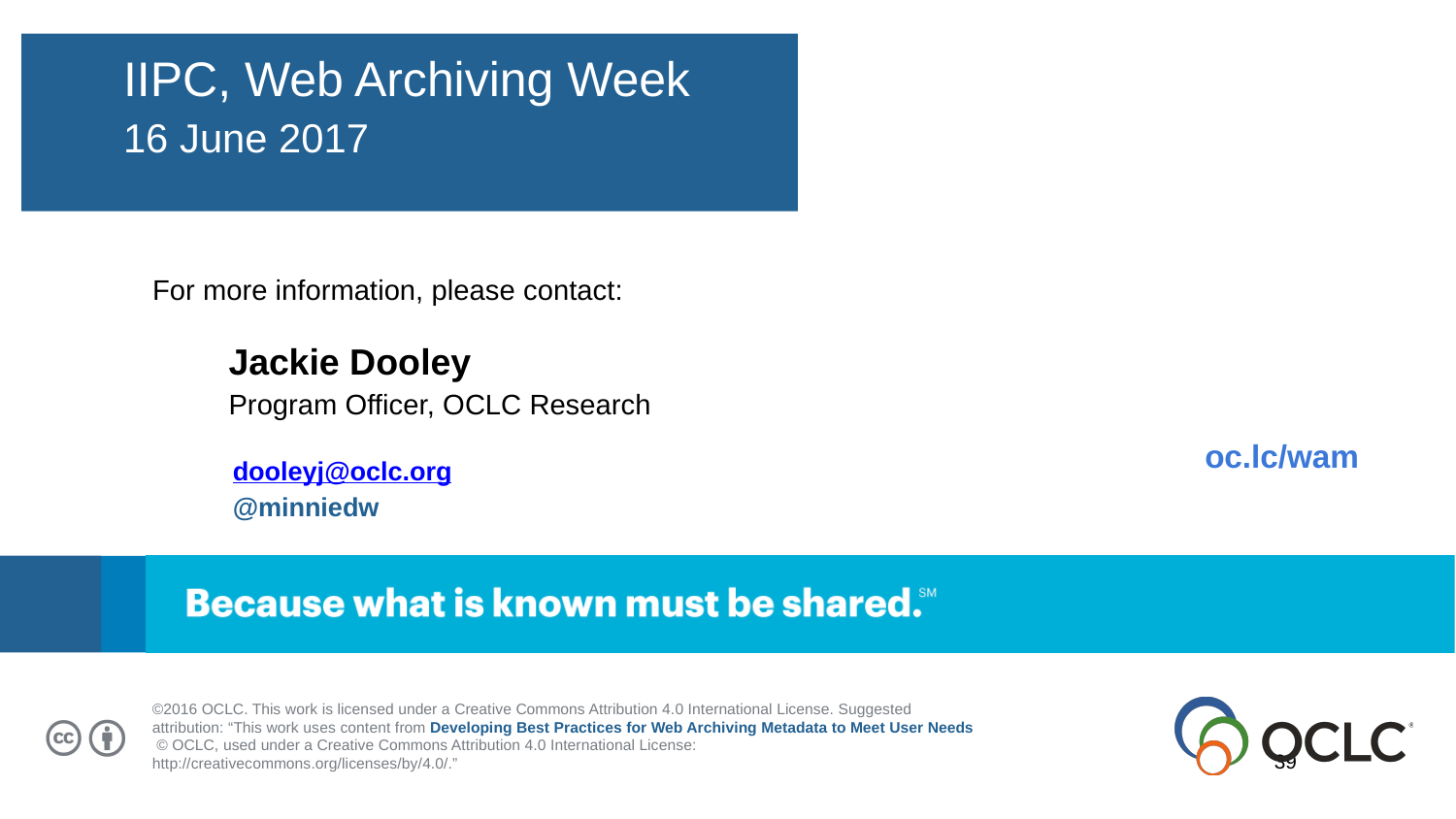

IIPC, Web Archiving Week
16 June 2017
For more information, please contact:
Jackie Dooley
Program Officer, OCLC Research

oc.lc/wam
dooleyj@oclc.org
@minniedw
©2016 OCLC. This work is licensed under a Creative Commons Attribution 4.0 International License. Suggested attribution: “This work uses content from Developing Best Practices for Web Archiving Metadata to Meet User Needs
 © OCLC, used under a Creative Commons Attribution 4.0 International License: http://creativecommons.org/licenses/by/4.0/.”